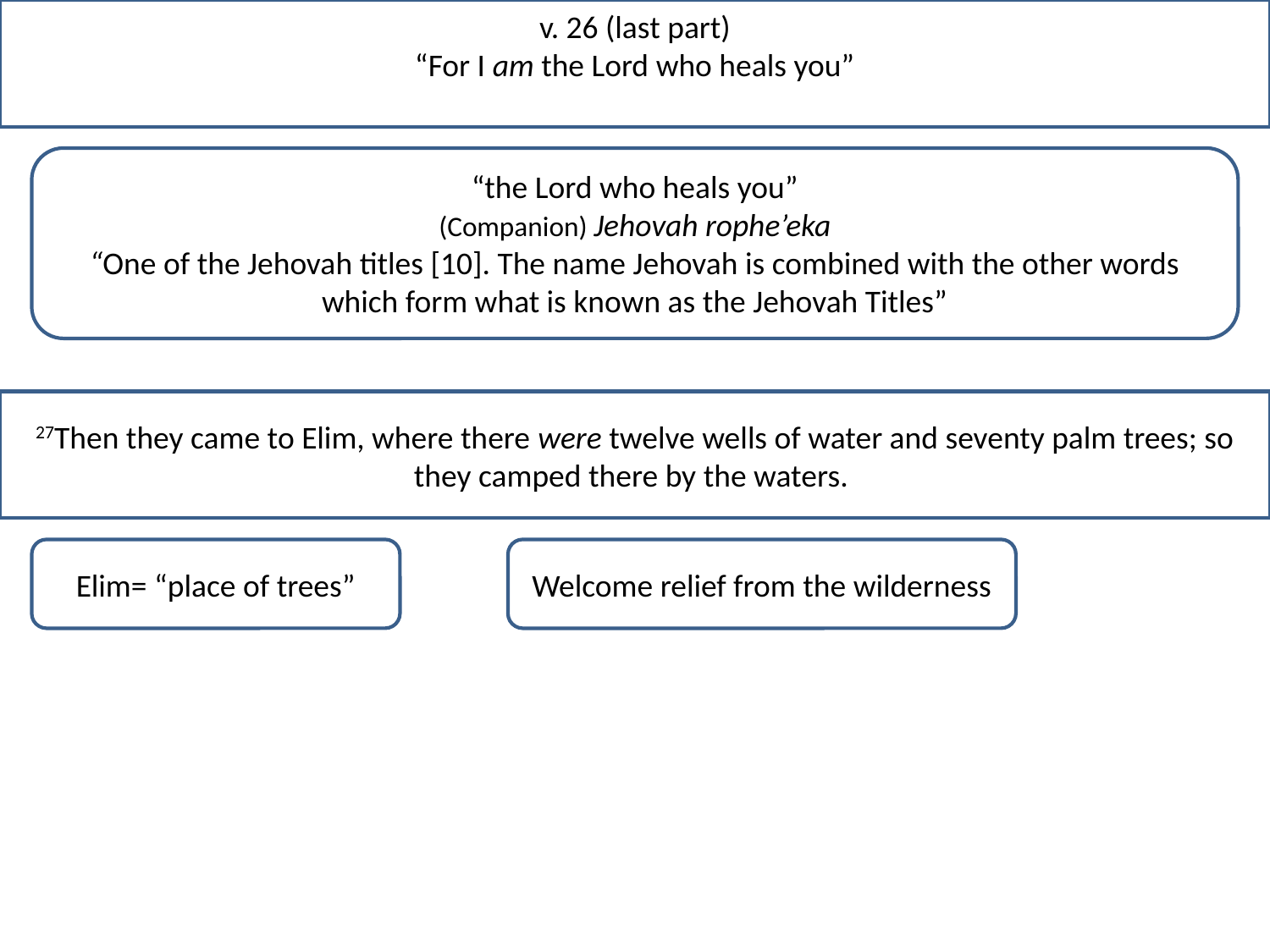

v. 26 (last part)
“For I am the Lord who heals you”

“the Lord who heals you”
(Companion) Jehovah rophe’eka
“One of the Jehovah titles [10]. The name Jehovah is combined with the other words which form what is known as the Jehovah Titles”

27Then they came to Elim, where there were twelve wells of water and seventy palm trees; so they camped there by the waters.

Elim= “place of trees”

Welcome relief from the wilderness